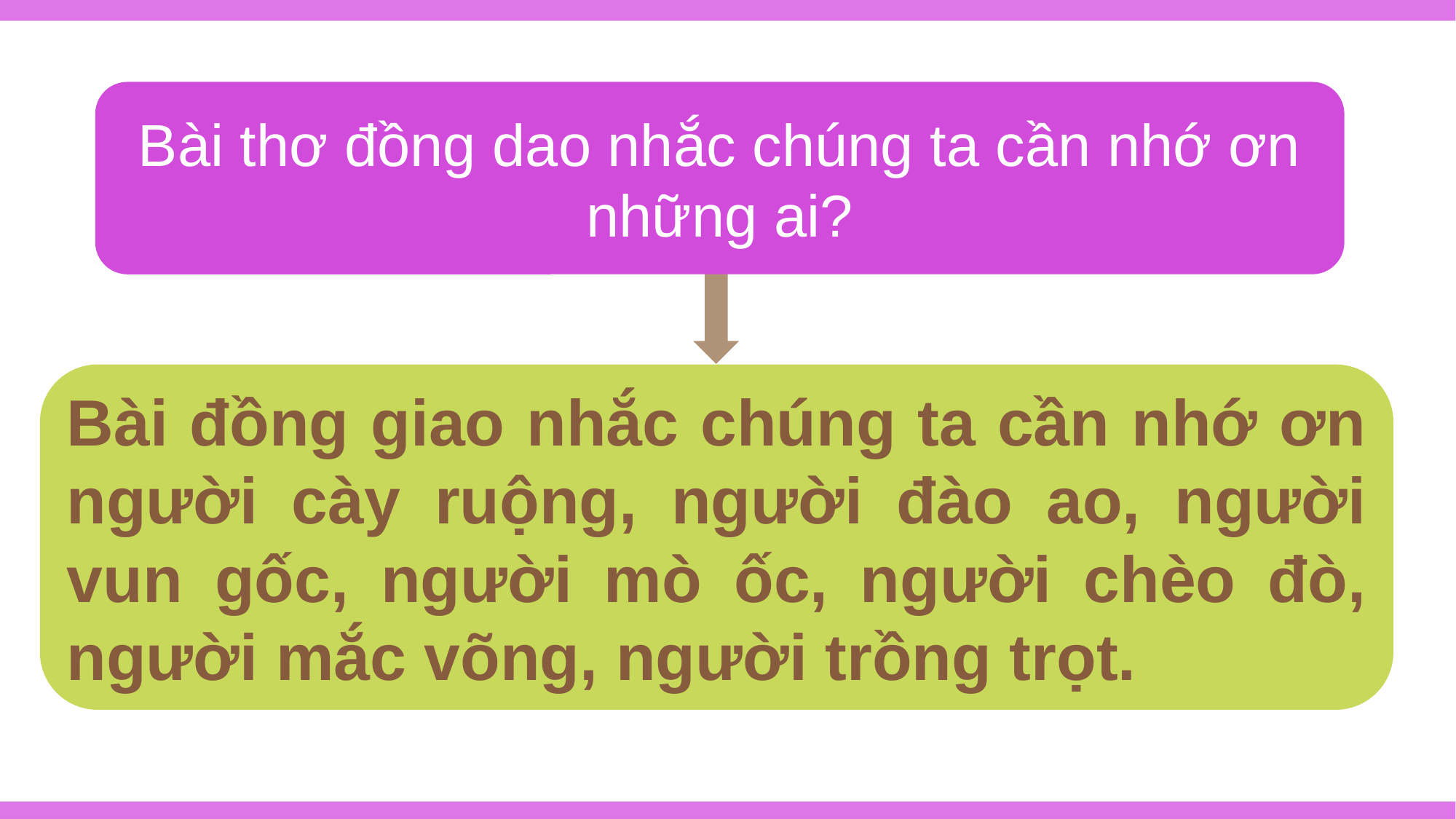

Bài thơ đồng dao nhắc chúng ta cần nhớ ơn những ai?

Bài đồng giao nhắc chúng ta cần nhớ ơn người cày ruộng, người đào ao, người vun gốc, người mò ốc, người chèo đò, người mắc võng, người trồng trọt.